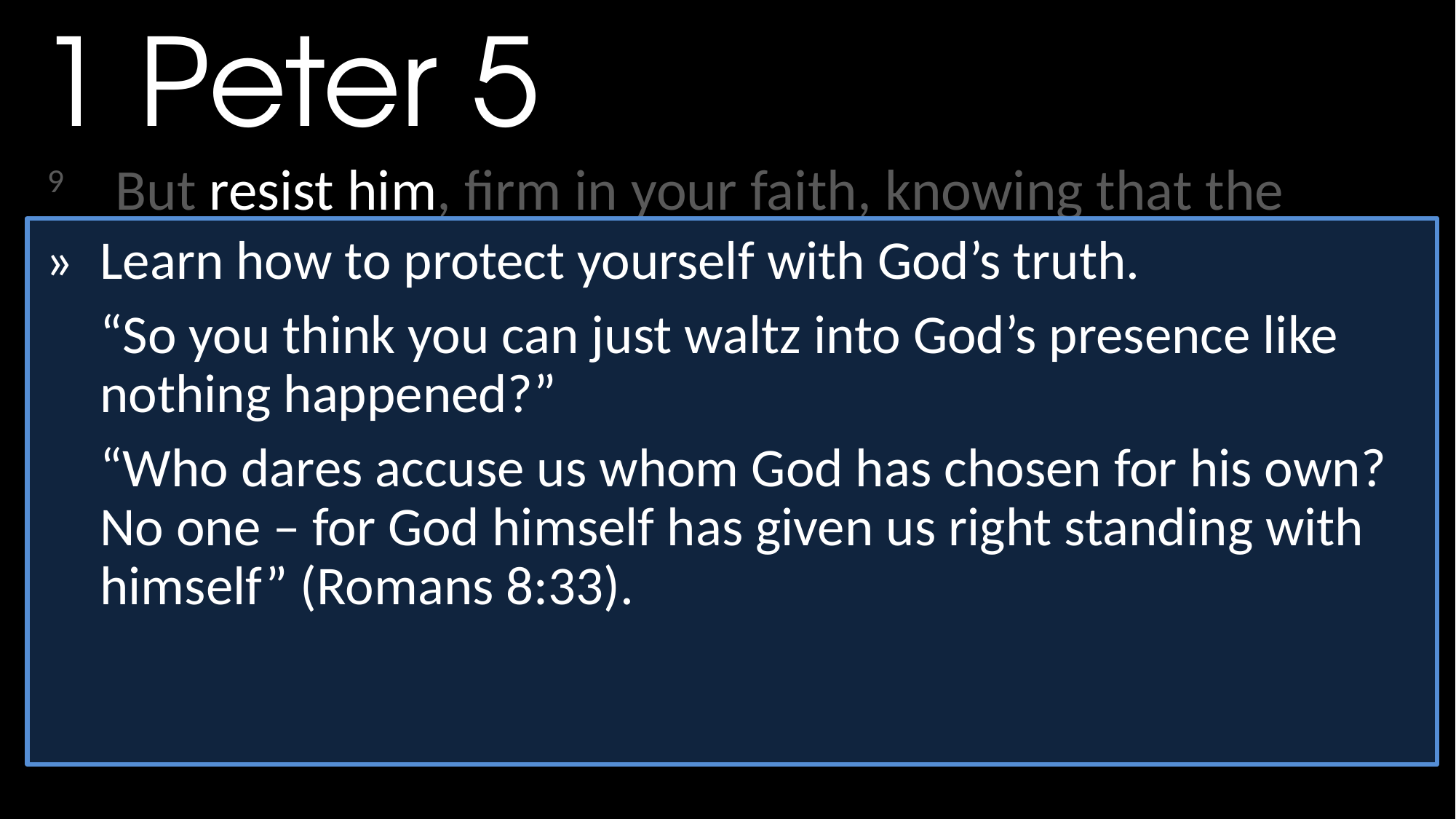

1 Peter 5
9	But resist him, firm in your faith, knowing that the same experiences of suffering are being accomplished by your [brothers and sisters] who are in the world.

»	Learn how to protect yourself with God’s truth.
	“So you think you can just waltz into God’s presence like nothing happened?”
	“Who dares accuse us whom God has chosen for his own? No one – for God himself has given us right standing with himself” (Romans 8:33).